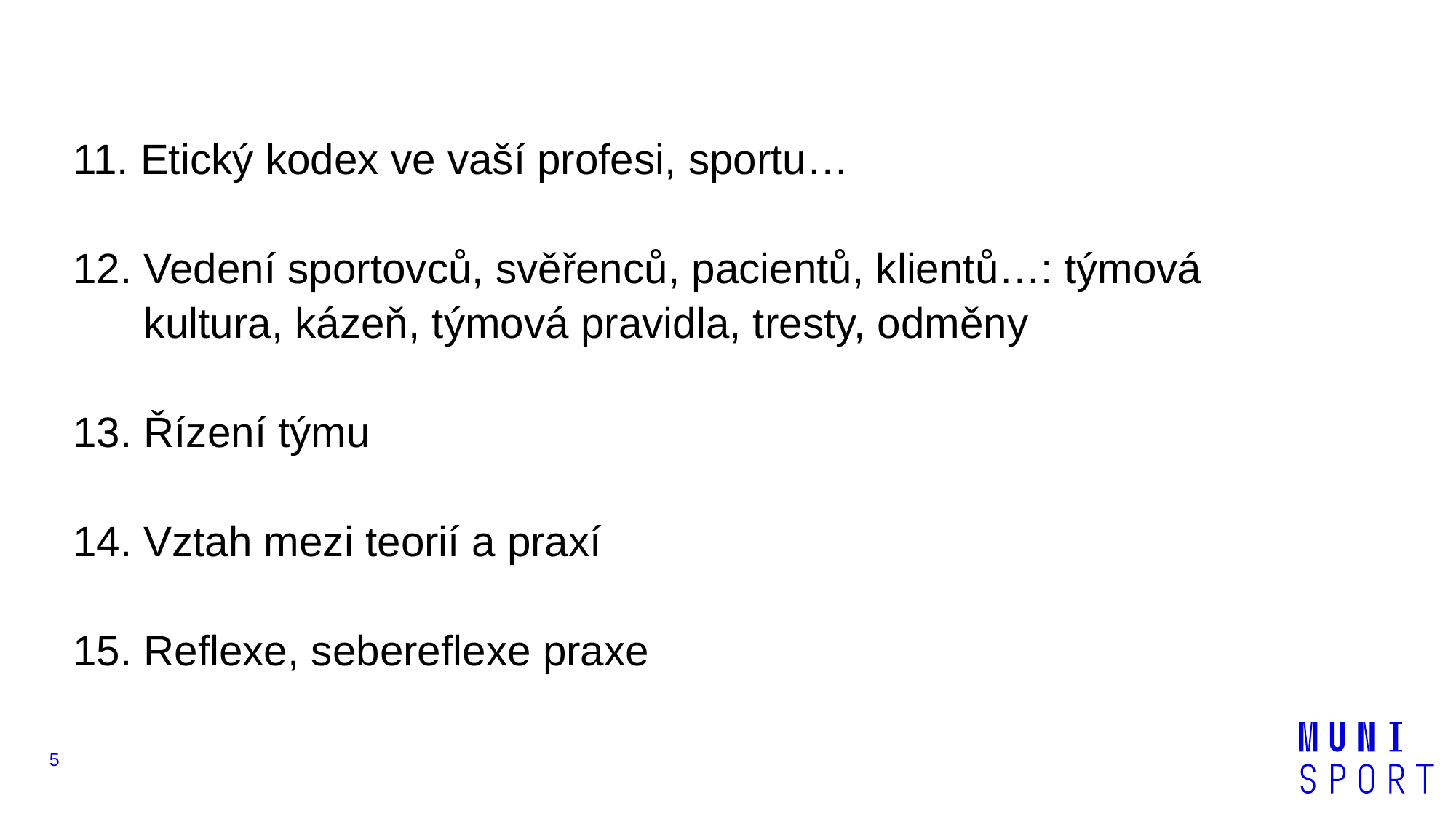

11. Etický kodex ve vaší profesi, sportu…

12. Vedení sportovců, svěřenců, pacientů, klientů…: týmová
      kultura, kázeň, týmová pravidla, tresty, odměny

13. Řízení týmu

14. Vztah mezi teorií a praxí

15. Reflexe, sebereflexe praxe

5